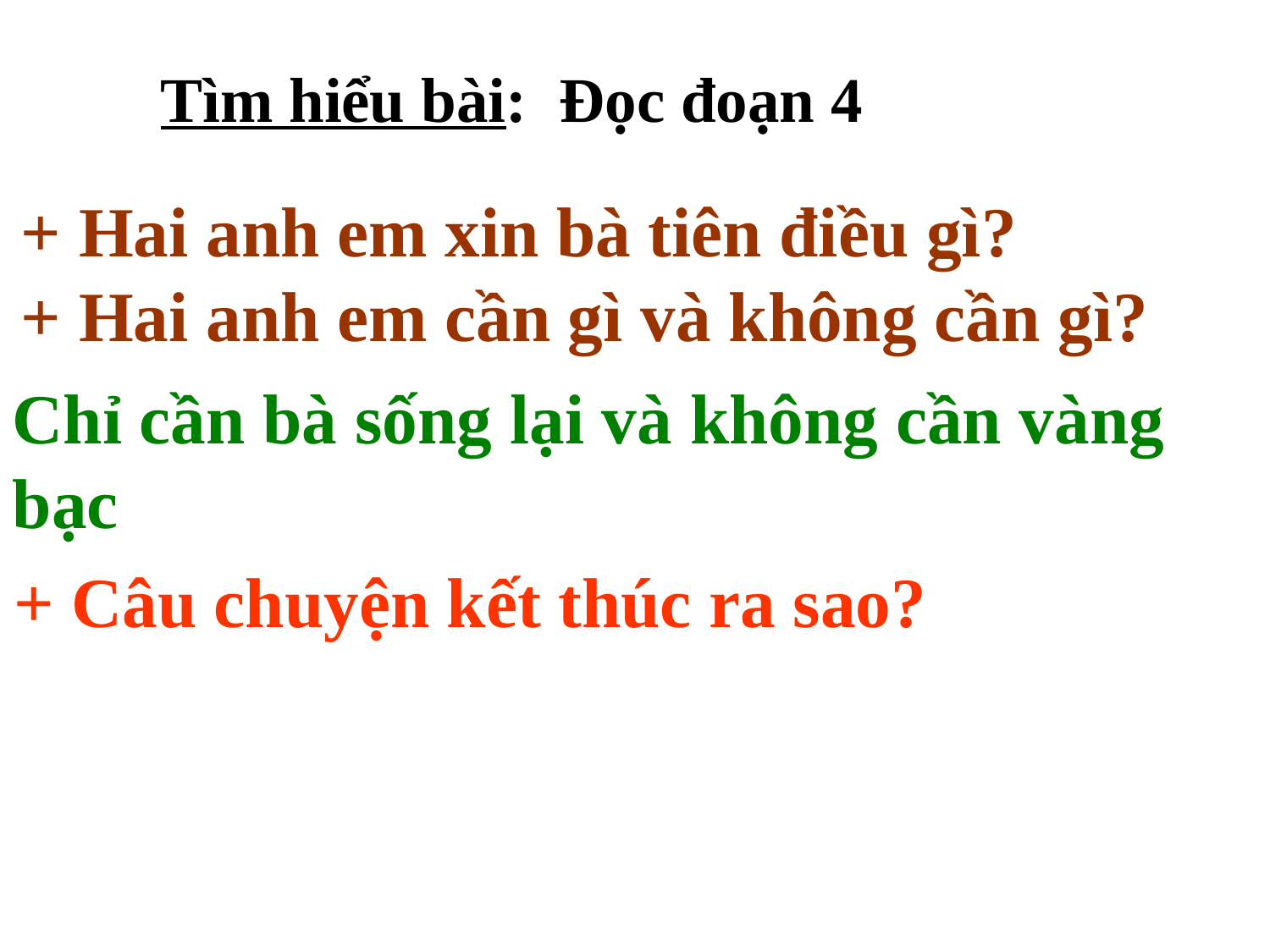

Tìm hiểu bài:  Đọc đoạn 4

+ Hai anh em xin bà tiên điều gì?
+ Hai anh em cần gì và không cần gì?
Chỉ cần bà sống lại và không cần vàng bạc
+ Câu chuyện kết thúc ra sao?